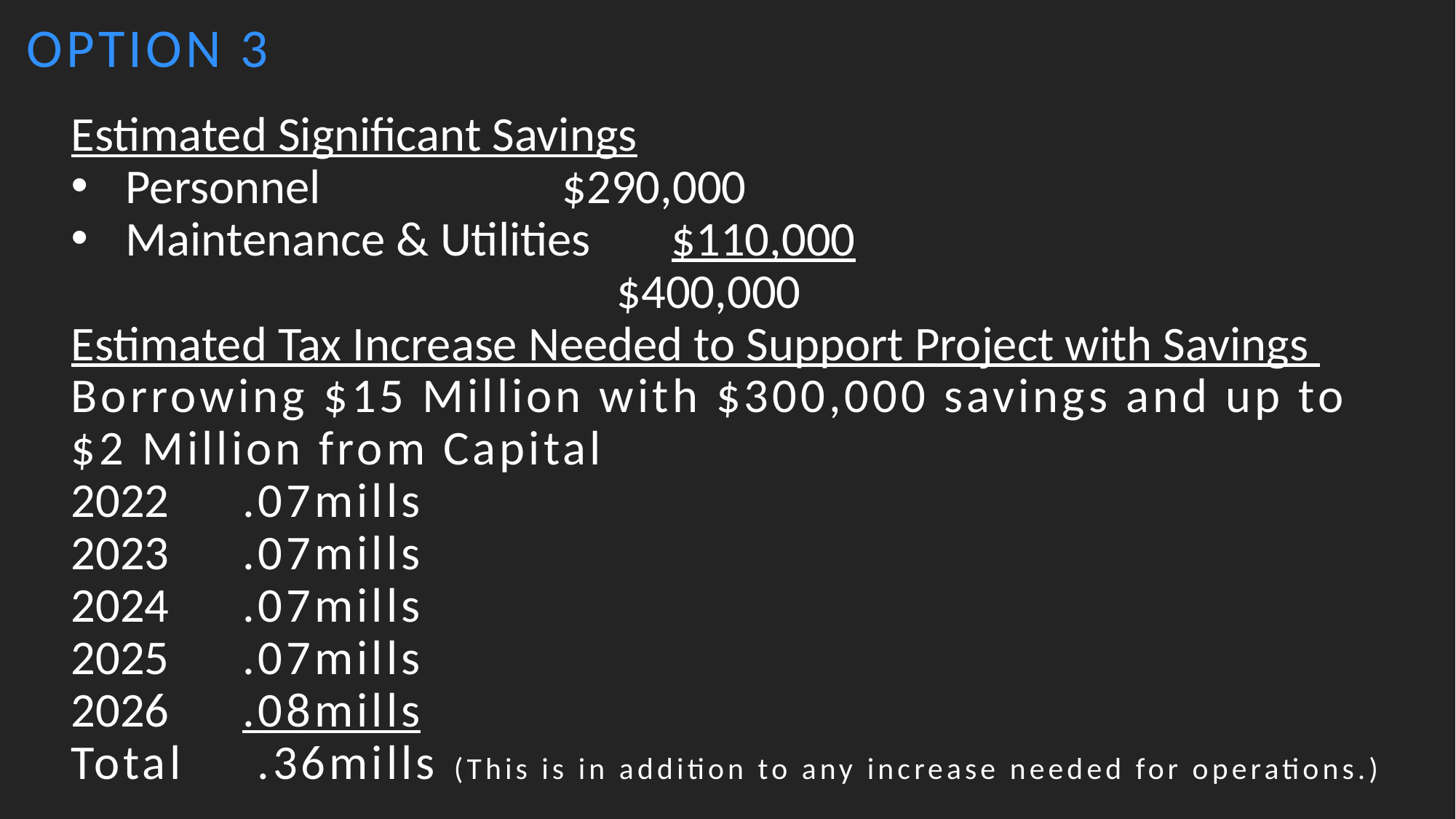

OPTION 3
Estimated Significant Savings
Personnel			$290,000
Maintenance & Utilities	$110,000
 					$400,000
Estimated Tax Increase Needed to Support Project with Savings
Borrowing $15 Million with $300,000 savings and up to $2 Million from Capital
     .07mills
     .07mills
     .07mills
     .07mills
     .08mills
Total     .36mills (This is in addition to any increase needed for operations.)